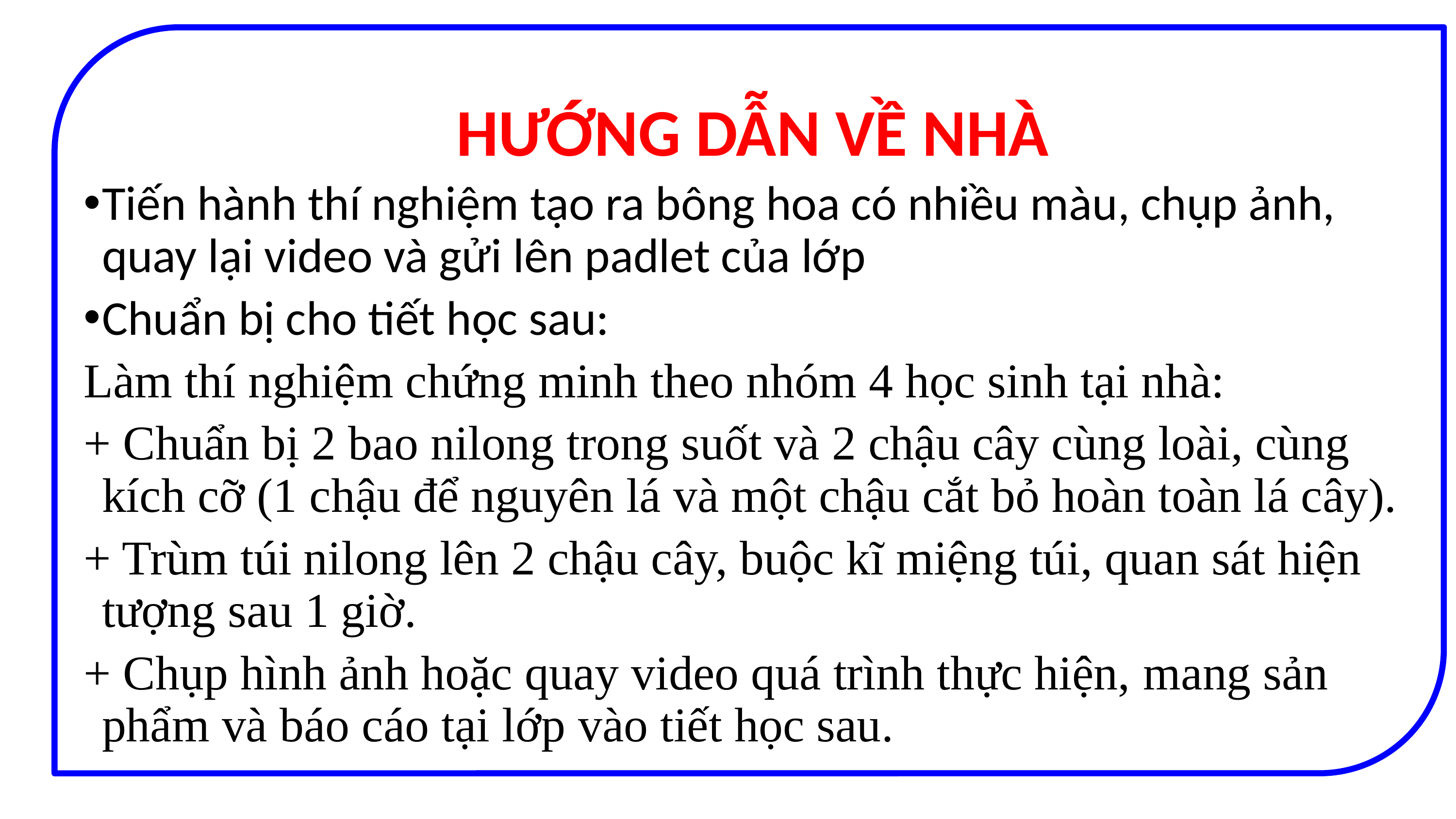

HƯỚNG DẪN VỀ NHÀ
Tiến hành thí nghiệm tạo ra bông hoa có nhiều màu, chụp ảnh, quay lại video và gửi lên padlet của lớp
Chuẩn bị cho tiết học sau:
Làm thí nghiệm chứng minh theo nhóm 4 học sinh tại nhà:
+ Chuẩn bị 2 bao nilong trong suốt và 2 chậu cây cùng loài, cùng kích cỡ (1 chậu để nguyên lá và một chậu cắt bỏ hoàn toàn lá cây).
+ Trùm túi nilong lên 2 chậu cây, buộc kĩ miệng túi, quan sát hiện tượng sau 1 giờ.
+ Chụp hình ảnh hoặc quay video quá trình thực hiện, mang sản phẩm và báo cáo tại lớp vào tiết học sau.